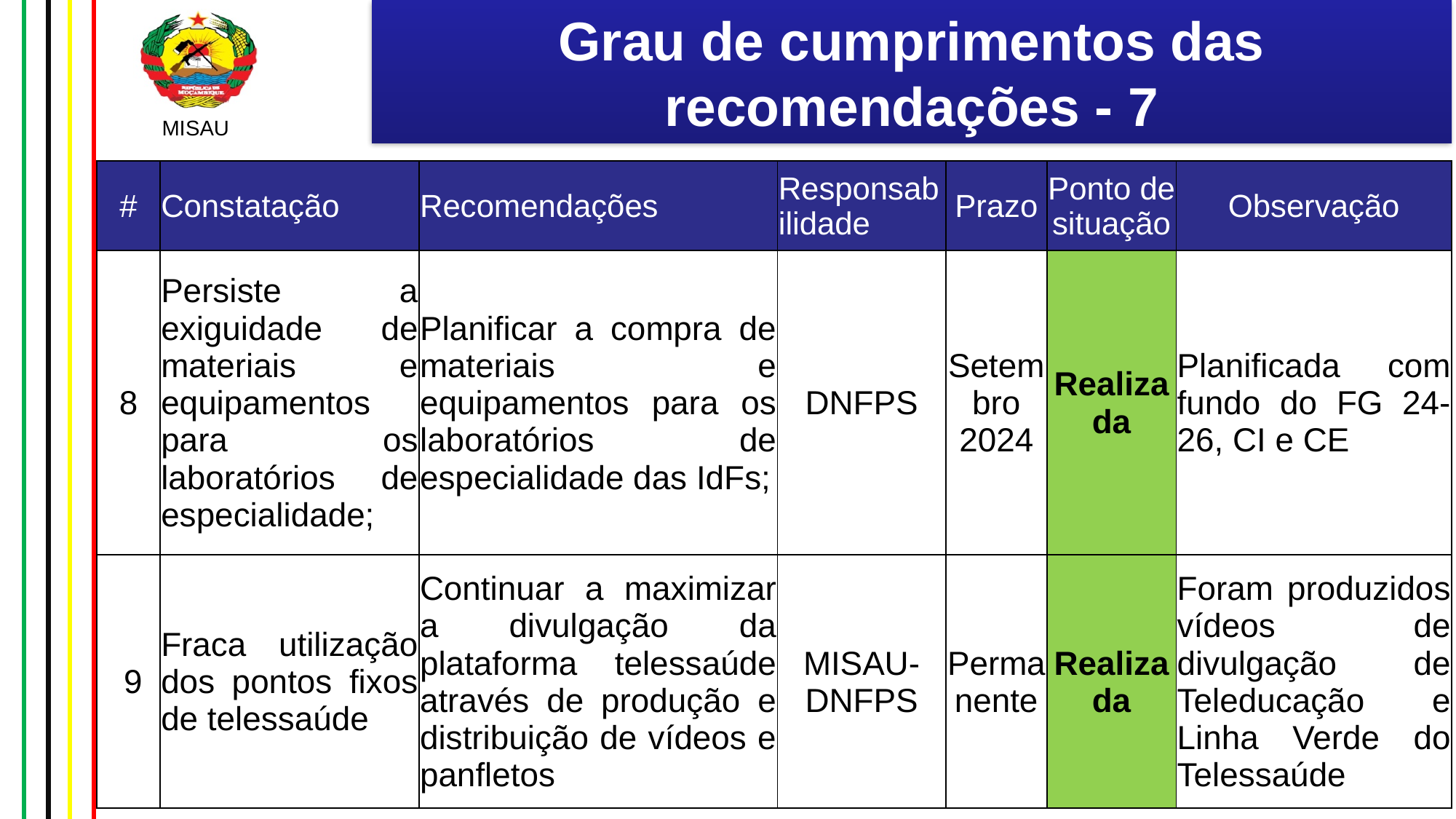

# Grau de cumprimentos das recomendações - 7
| # | Constatação | Recomendações | Responsabilidade | Prazo | Ponto de situação | Observação |
| --- | --- | --- | --- | --- | --- | --- |
| 8 | Persiste a exiguidade de materiais e equipamentos para os laboratórios de especialidade; | Planificar a compra de materiais e equipamentos para os laboratórios de especialidade das IdFs; | DNFPS | Setembro 2024 | Realizada | Planificada com fundo do FG 24-26, CI e CE |
| 9 | Fraca utilização dos pontos fixos de telessaúde | Continuar a maximizar a divulgação da plataforma telessaúde através de produção e distribuição de vídeos e panfletos | MISAU- DNFPS | Permanente | Realizada | Foram produzidos vídeos de divulgação de Teleducação e Linha Verde do Telessaúde |